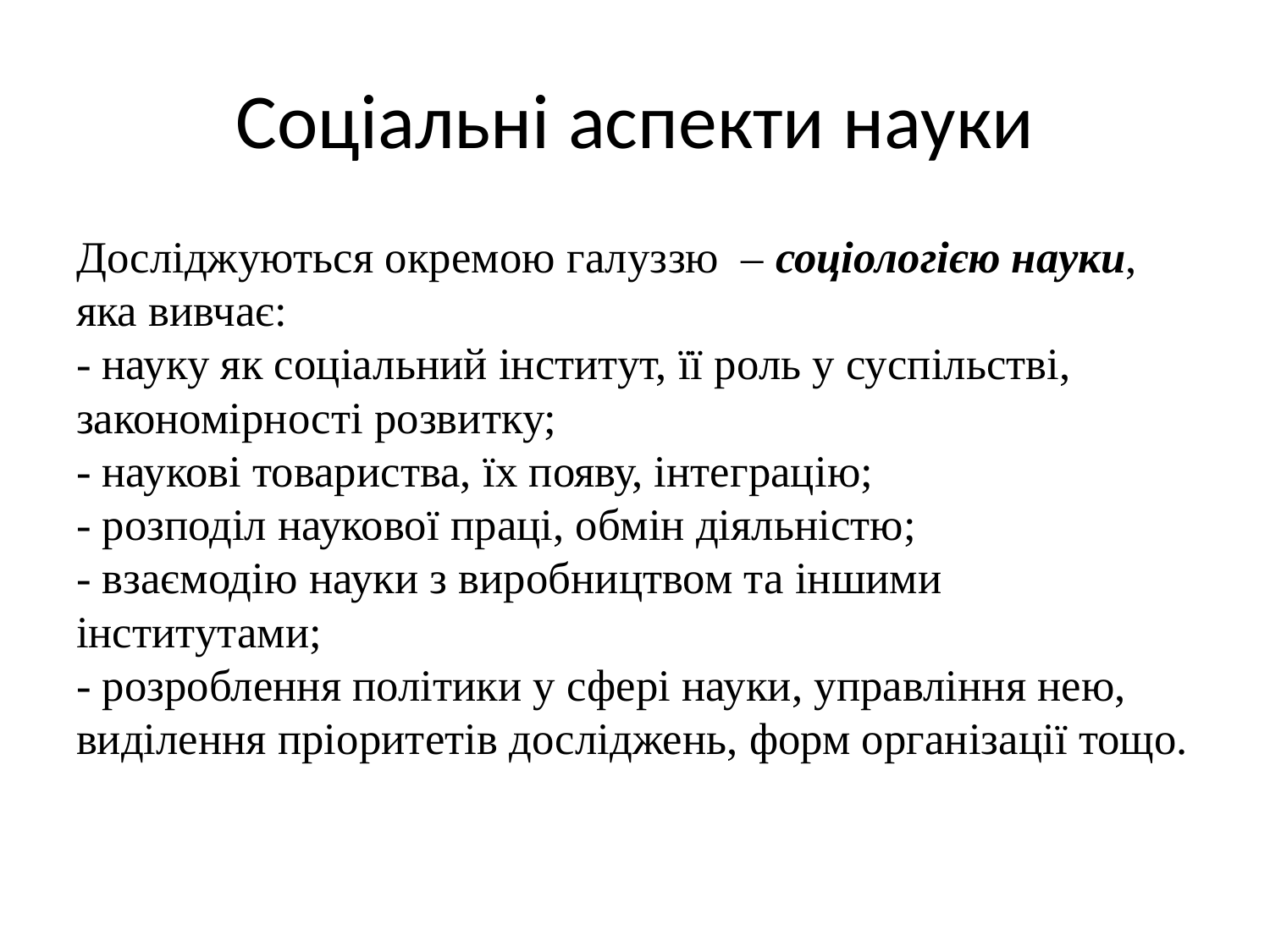

# Соціальні аспекти науки
Досліджуються окремою галуззю  – соціологією науки, яка вивчає:
- науку як соціальний інститут, її роль у суспільстві, закономірності розвитку;
- наукові товариства, їх появу, інтеграцію;
- розподіл наукової праці, обмін діяльністю;
- взаємодію науки з виробництвом та іншими інститутами;
- розроблення політики у сфері науки, управління нею, виділення пріоритетів досліджень, форм організації тощо.